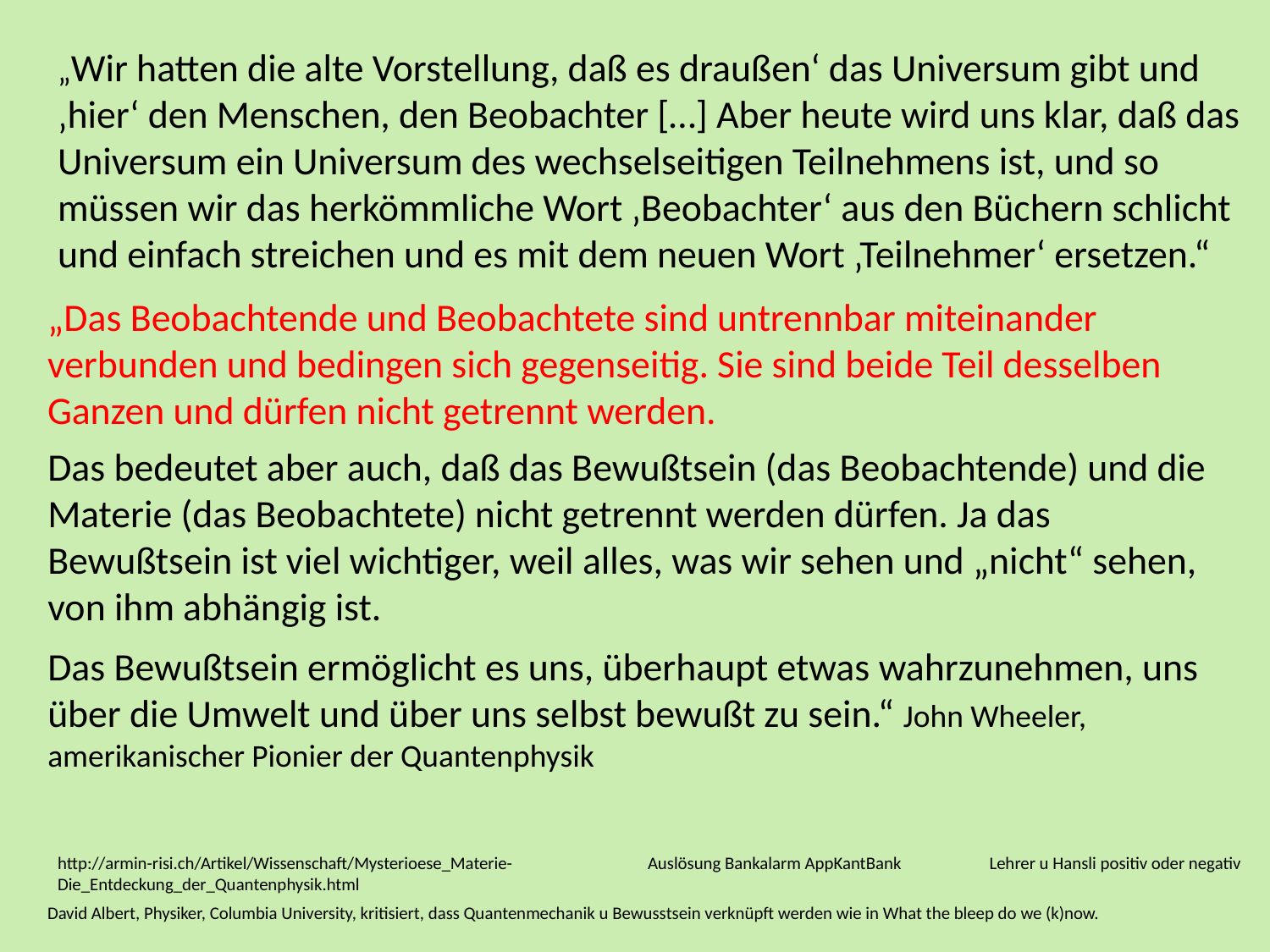

„Wir hatten die alte Vorstellung, daß es draußen‘ das Universum gibt und ‚hier‘ den Menschen, den Beobachter […] Aber heute wird uns klar, daß das Universum ein Universum des wechselseitigen Teilnehmens ist, und so müssen wir das herkömmliche Wort ‚Beobachter‘ aus den Büchern schlicht und einfach streichen und es mit dem neuen Wort ‚Teilnehmer‘ ersetzen.“
„Das Beobachtende und Beobachtete sind untrennbar miteinander verbunden und bedingen sich gegenseitig. Sie sind beide Teil desselben Ganzen und dürfen nicht getrennt werden.
Das bedeutet aber auch, daß das Bewußtsein (das Beobachtende) und die Materie (das Beobachtete) nicht getrennt werden dürfen. Ja das Bewußtsein ist viel wichtiger, weil alles, was wir sehen und „nicht“ sehen, von ihm abhängig ist.
Das Bewußtsein ermöglicht es uns, überhaupt etwas wahrzunehmen, uns über die Umwelt und über uns selbst bewußt zu sein.“ John Wheeler, amerikanischer Pionier der Quantenphysik
http://armin-risi.ch/Artikel/Wissenschaft/Mysterioese_Materie-Die_Entdeckung_der_Quantenphysik.html
Auslösung Bankalarm AppKantBank
Lehrer u Hansli positiv oder negativ
David Albert, Physiker, Columbia University, kritisiert, dass Quantenmechanik u Bewusstsein verknüpft werden wie in What the bleep do we (k)now.